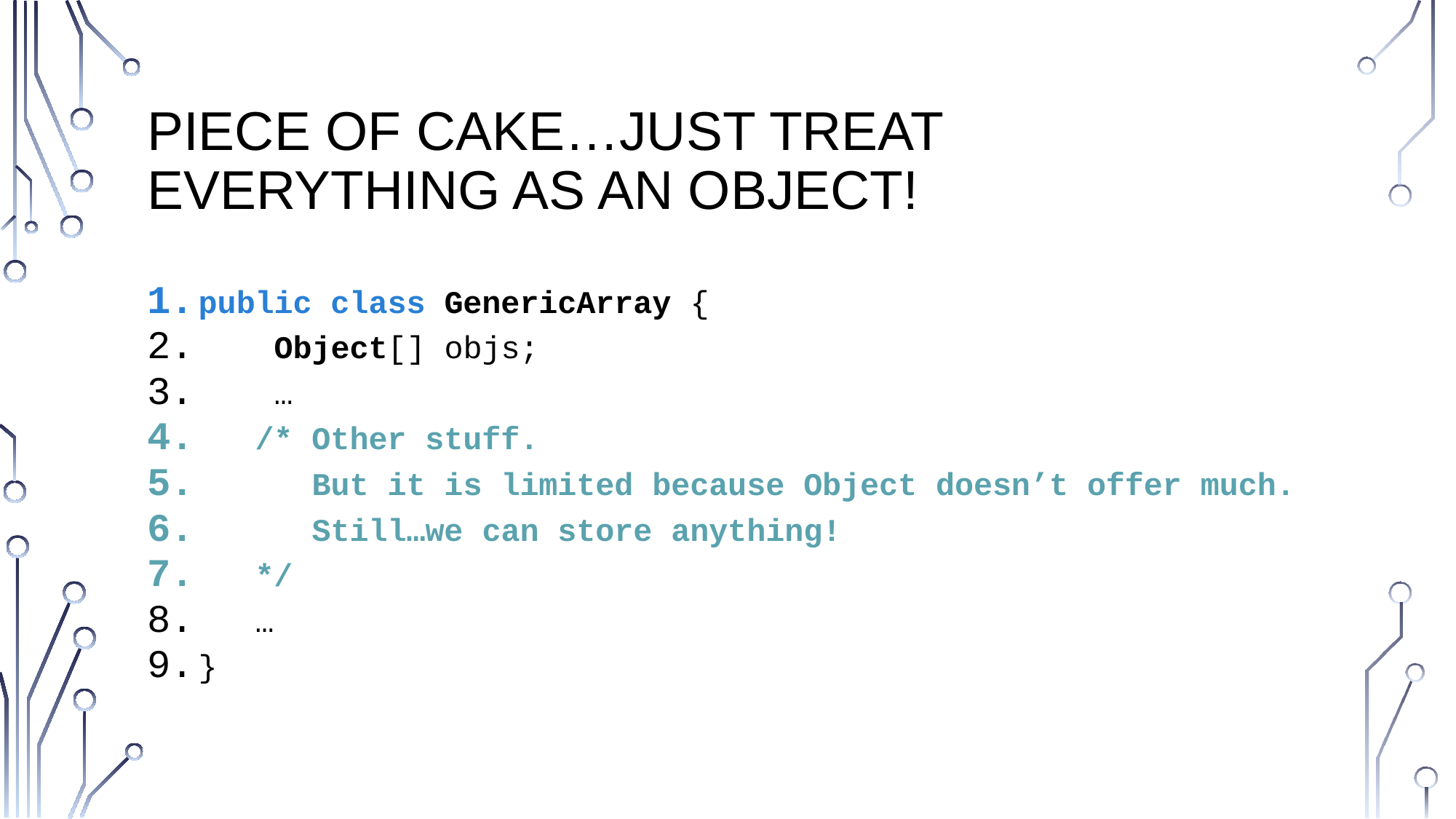

# Piece of cake…just treat everything as an object!
public class GenericArray {
    Object[] objs;
    …
   /* Other stuff.
      But it is limited because Object doesn’t offer much.
      Still…we can store anything!
   */
   …
}